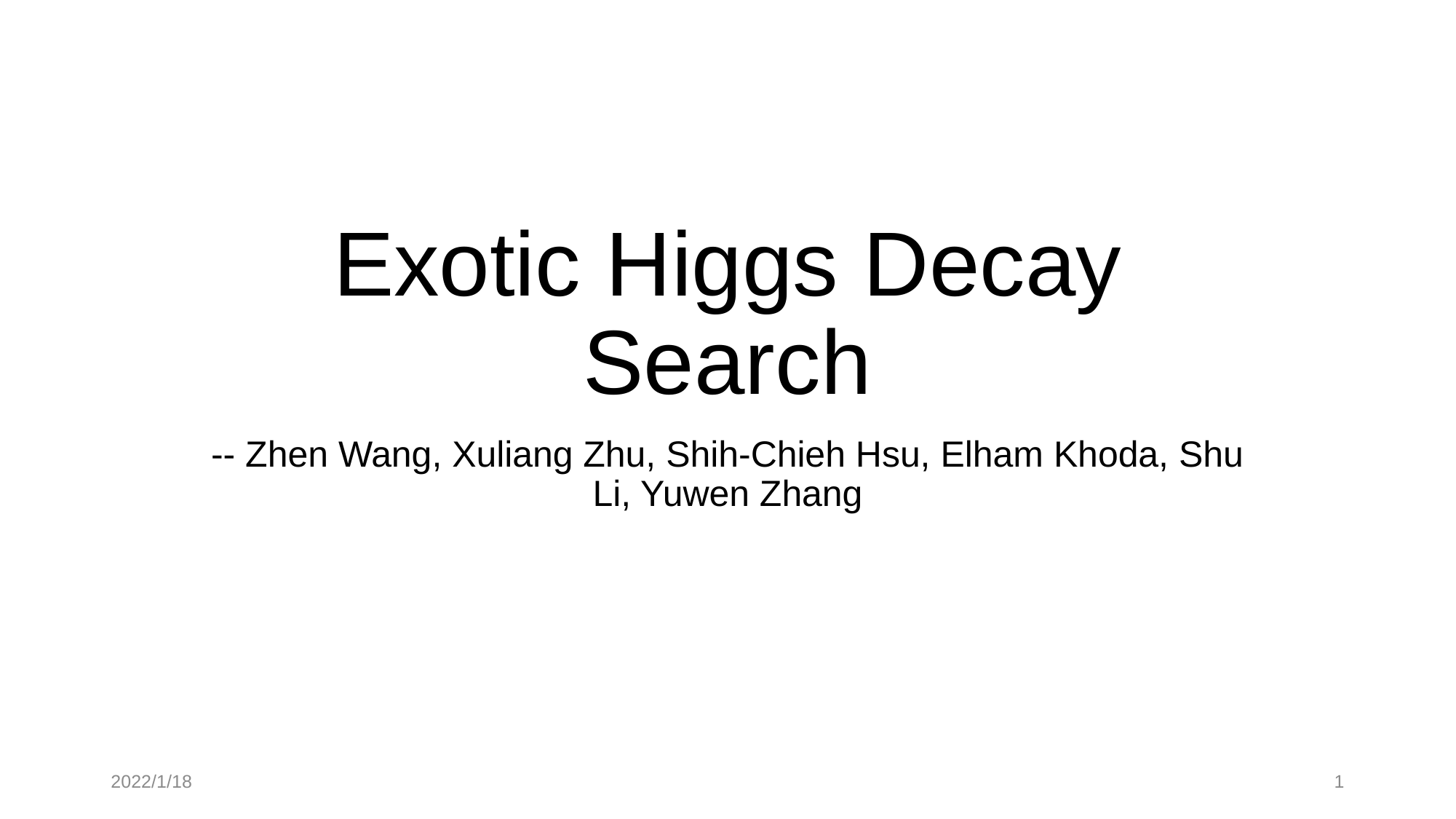

# Exotic Higgs Decay Search
-- Zhen Wang, Xuliang Zhu, Shih-Chieh Hsu, Elham Khoda, Shu Li, Yuwen Zhang
2022/1/18
1